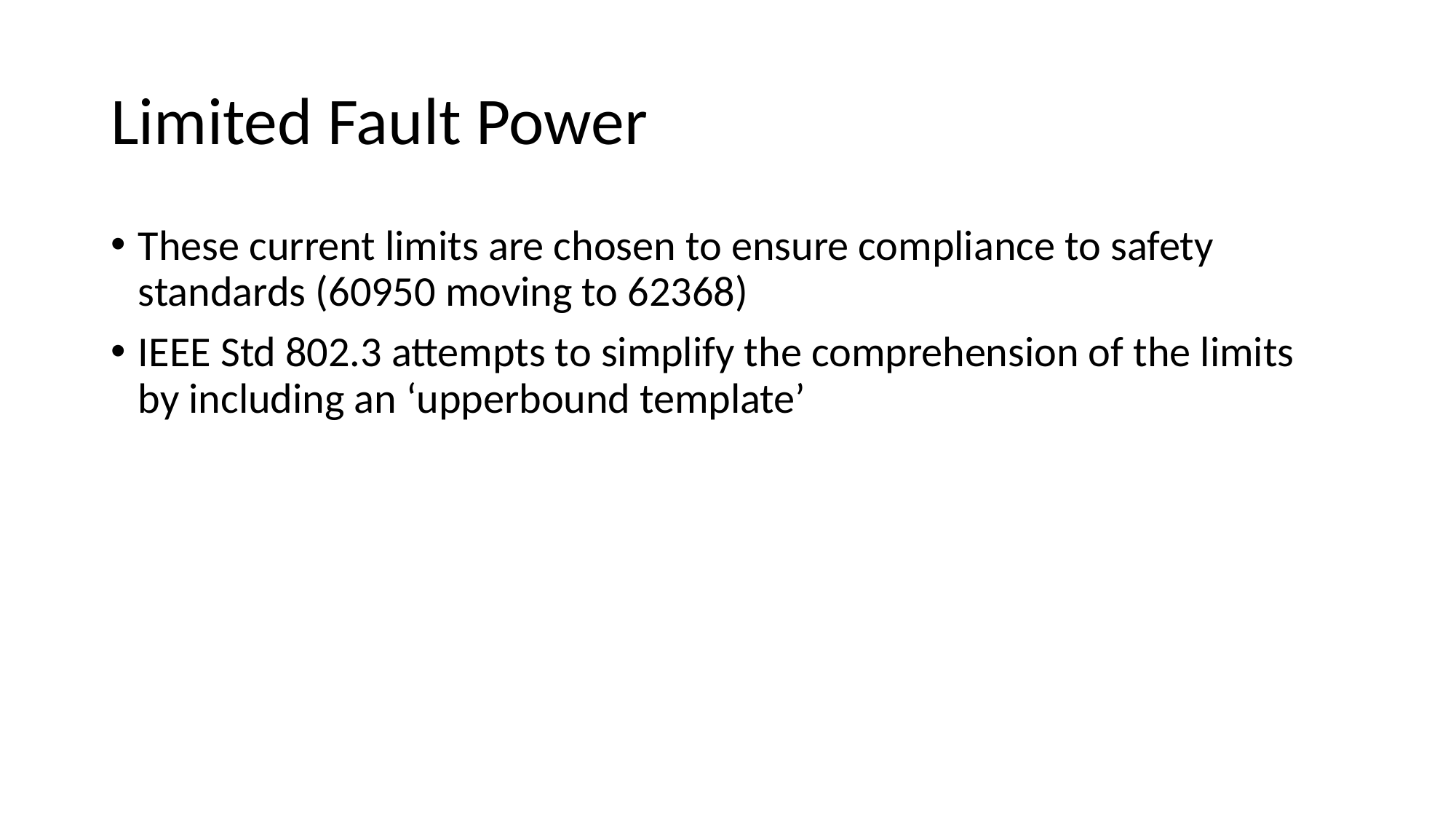

# Limited Fault Power
These current limits are chosen to ensure compliance to safety standards (60950 moving to 62368)
IEEE Std 802.3 attempts to simplify the comprehension of the limits by including an ‘upperbound template’